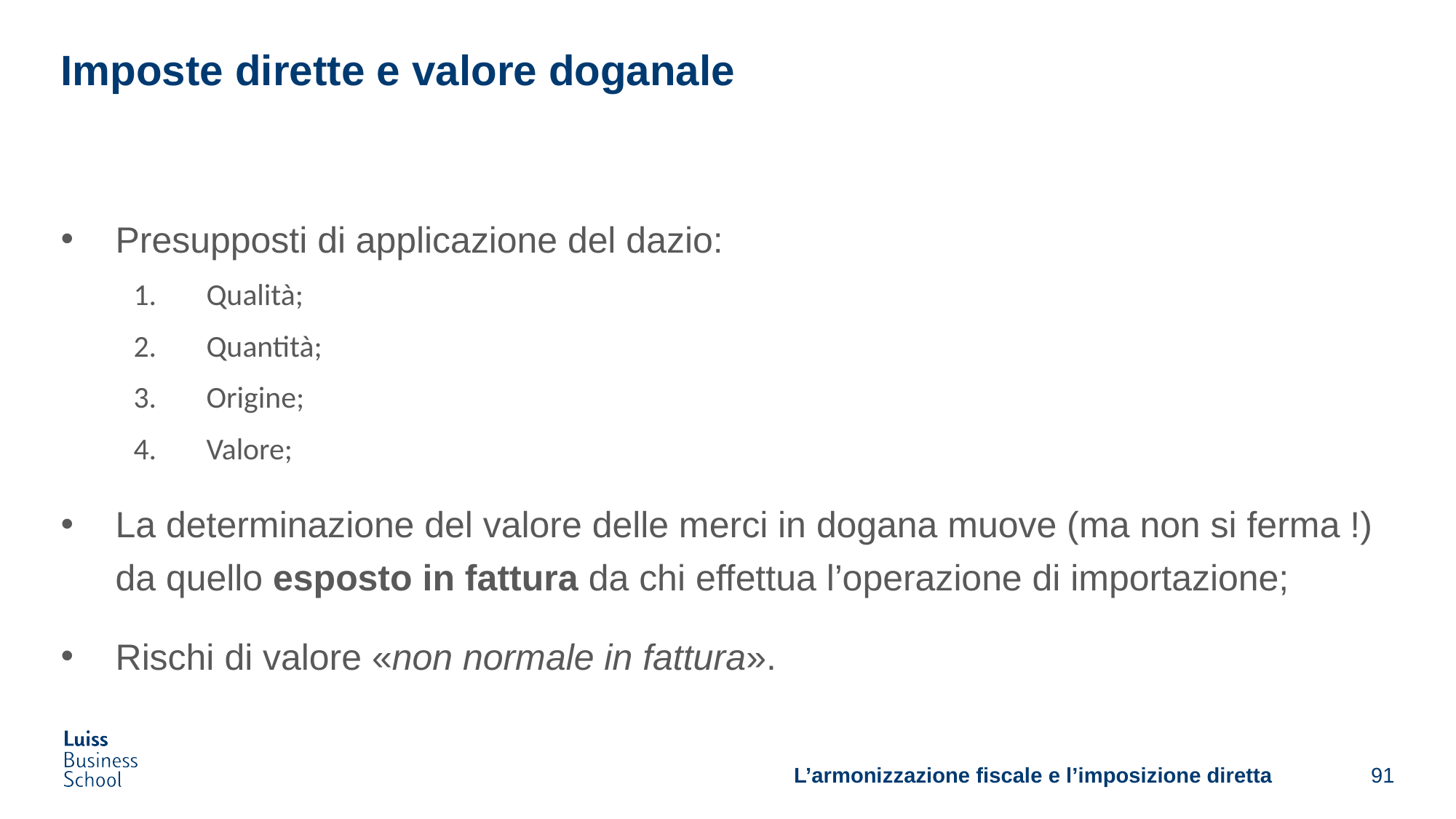

# Imposte dirette e valore doganale
Presupposti di applicazione del dazio:
Qualità;
Quantità;
Origine;
Valore;
La determinazione del valore delle merci in dogana muove (ma non si ferma !) da quello esposto in fattura da chi effettua l’operazione di importazione;
Rischi di valore «non normale in fattura».
L’armonizzazione fiscale e l’imposizione diretta
91